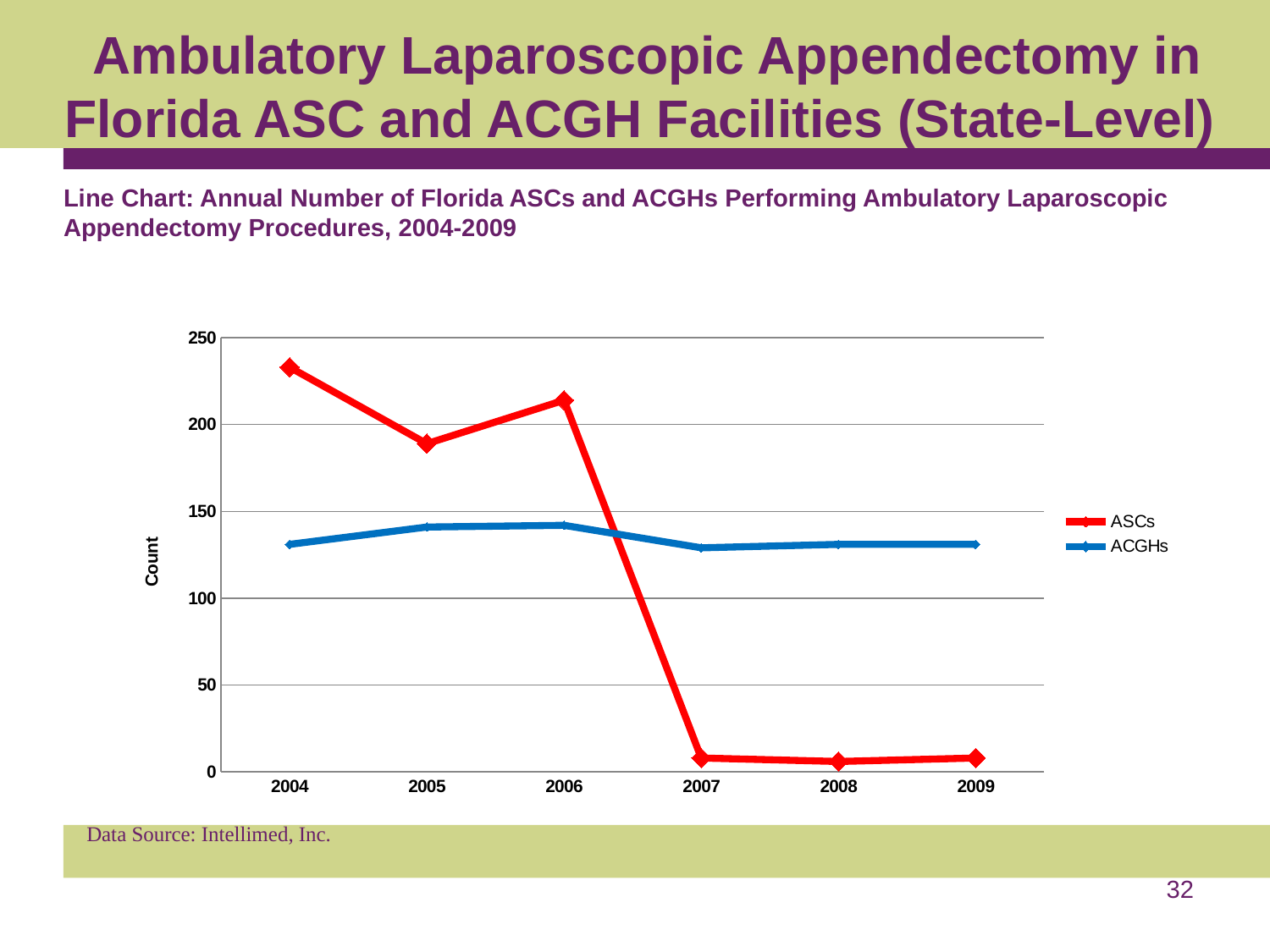

# Ambulatory Laparoscopic Appendectomy in Florida ASC and ACGH Facilities (State-Level)
Line Chart: Annual Number of Florida ASCs and ACGHs Performing Ambulatory Laparoscopic Appendectomy Procedures, 2004-2009

### Chart

| Category | ASCs | ACGHs |
|---|---|---|
| 2004 | 233.0 | 131.0 |
| 2005 | 189.0 | 141.0 |
| 2006 | 214.0 | 142.0 |
| 2007 | 8.0 | 129.0 |
| 2008 | 6.0 | 131.0 |
| 2009 | 8.0 | 131.0 |
Data Source: Intellimed, Inc.

32